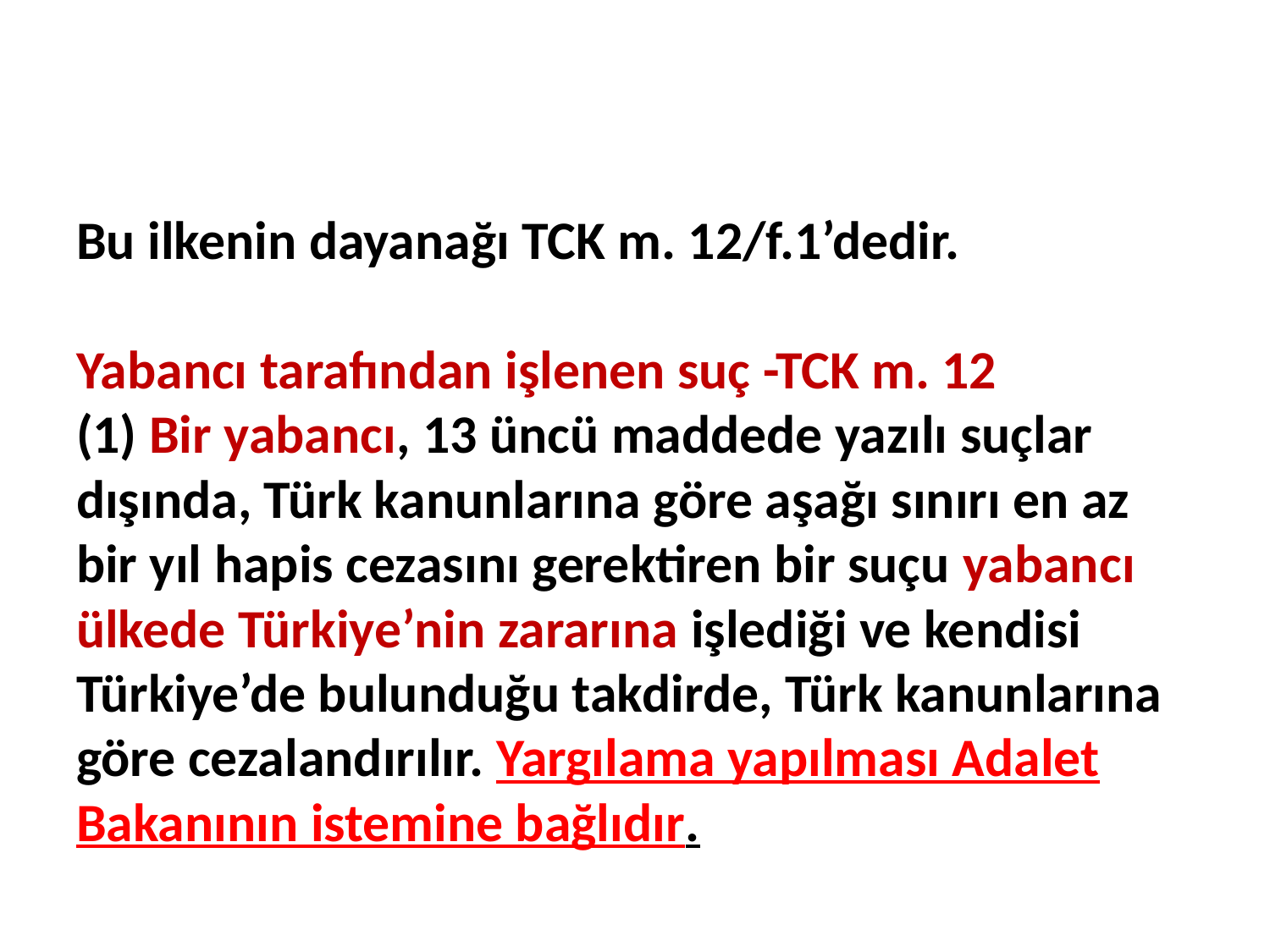

# Bu ilkenin dayanağı TCK m. 12/f.1’dedir. Yabancı tarafından işlenen suç -TCK m. 12 (1) Bir yabancı, 13 üncü maddede yazılı suçlar dışında, Türk kanunlarına göre aşağı sınırı en az bir yıl hapis cezasını gerektiren bir suçu yabancı ülkede Türkiye’nin zararına işlediği ve kendisi Türkiye’de bulunduğu takdirde, Türk kanunlarına göre cezalandırılır. Yargılama yapılması Adalet Bakanının istemine bağlıdır.